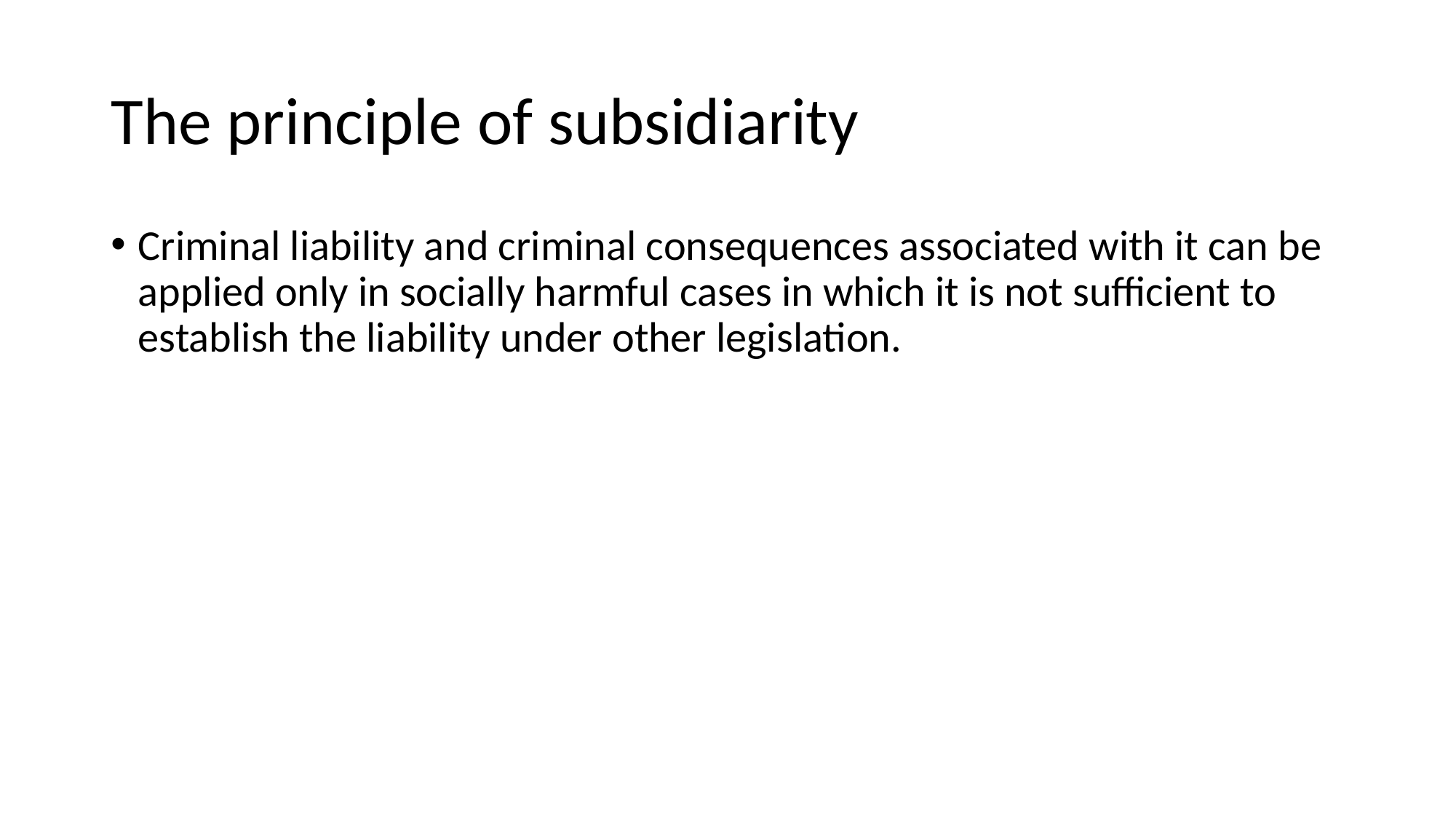

# The principle of subsidiarity
Criminal liability and criminal consequences associated with it can be applied only in socially harmful cases in which it is not sufficient to establish the liability under other legislation.